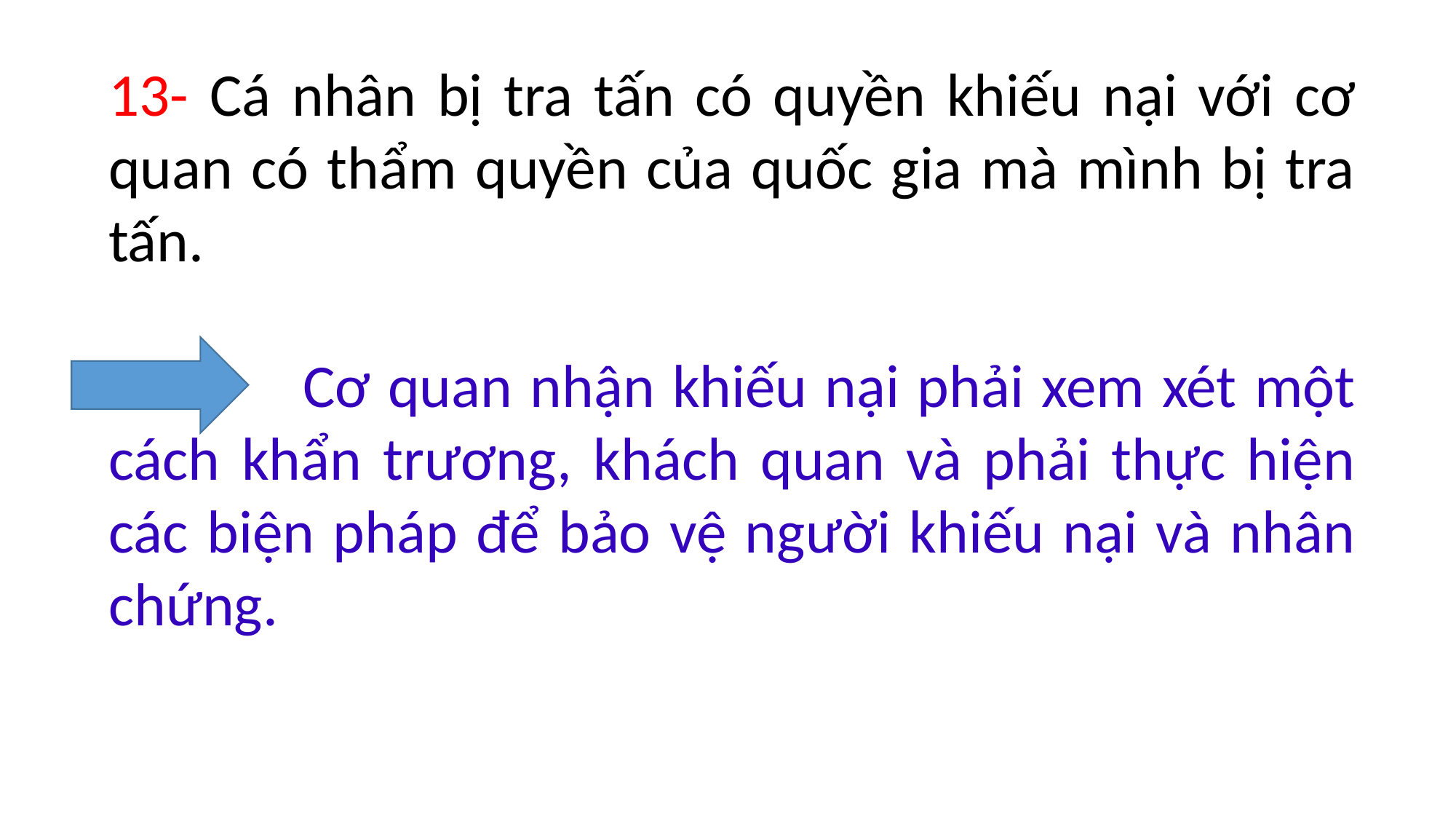

13- Cá nhân bị tra tấn có quyền khiếu nại với cơ quan có thẩm quyền của quốc gia mà mình bị tra tấn.

           Cơ quan nhận khiếu nại phải xem xét một cách khẩn trương, khách quan và phải thực hiện các biện pháp để bảo vệ người khiếu nại và nhân chứng.